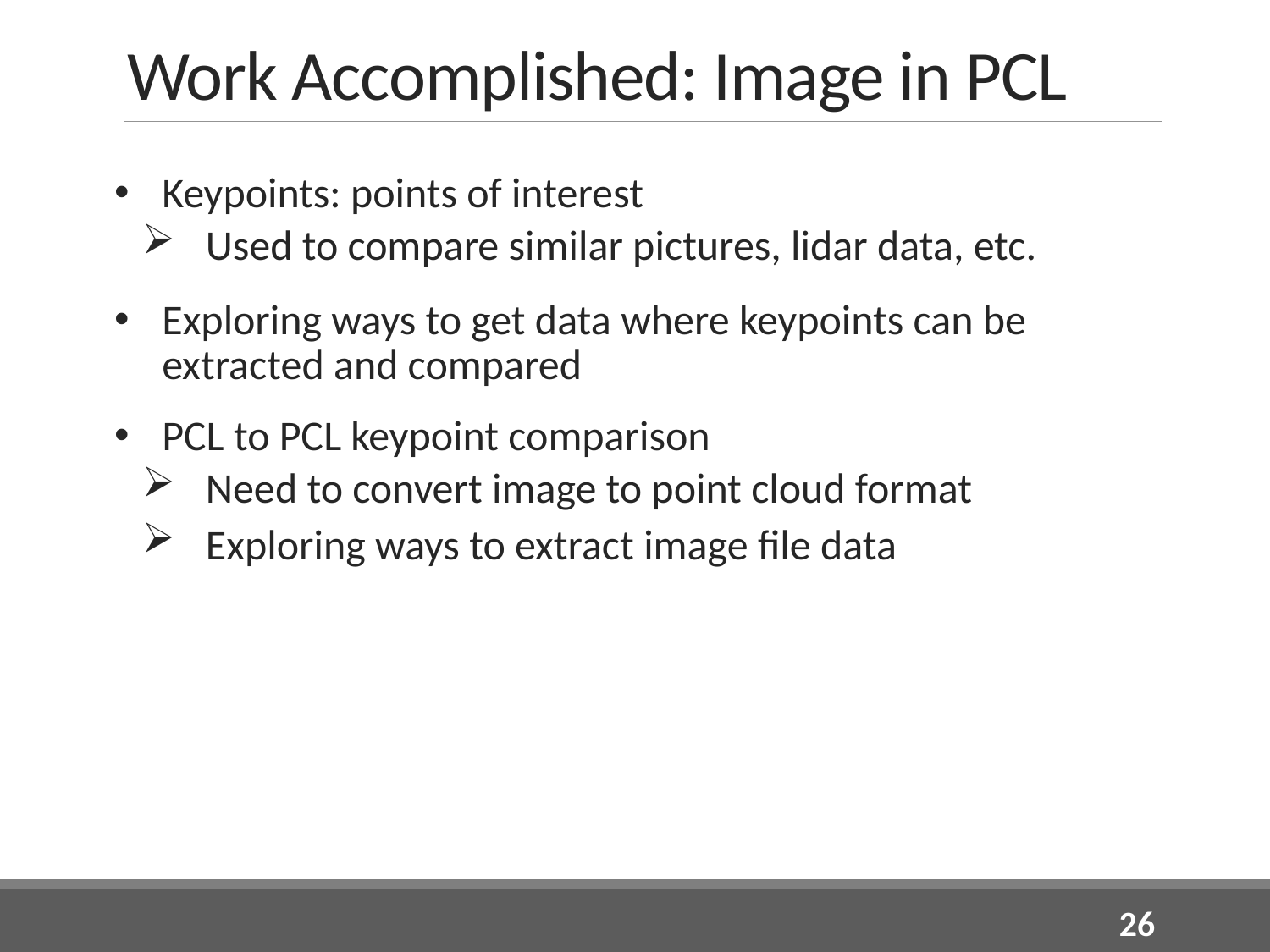

# Work Accomplished: Image in PCL
Keypoints: points of interest
Used to compare similar pictures, lidar data, etc.
Exploring ways to get data where keypoints can be extracted and compared
PCL to PCL keypoint comparison
Need to convert image to point cloud format
Exploring ways to extract image file data
26